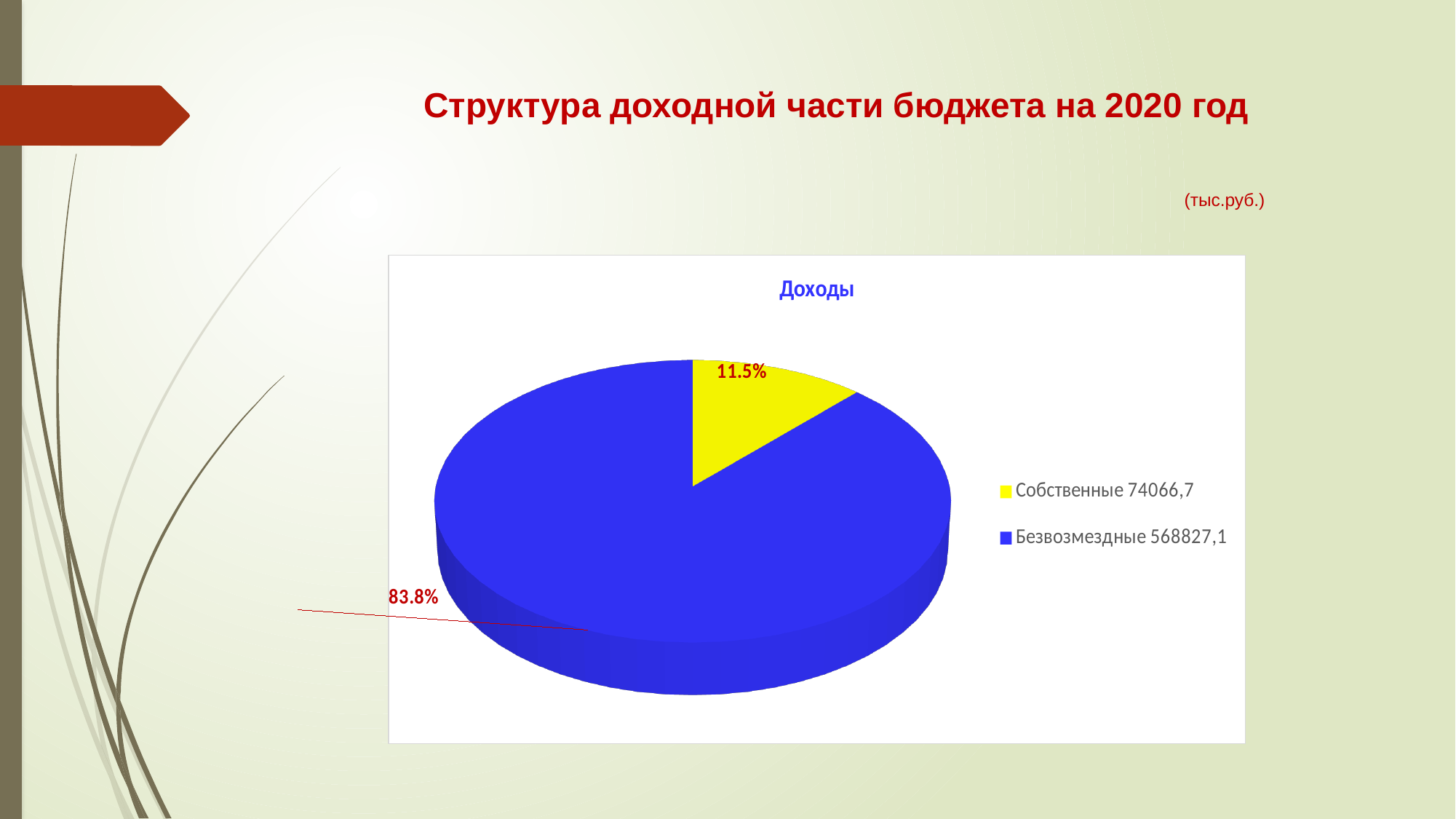

# Структура доходной части бюджета на 2020 год (тыс.руб.)

[unsupported chart]